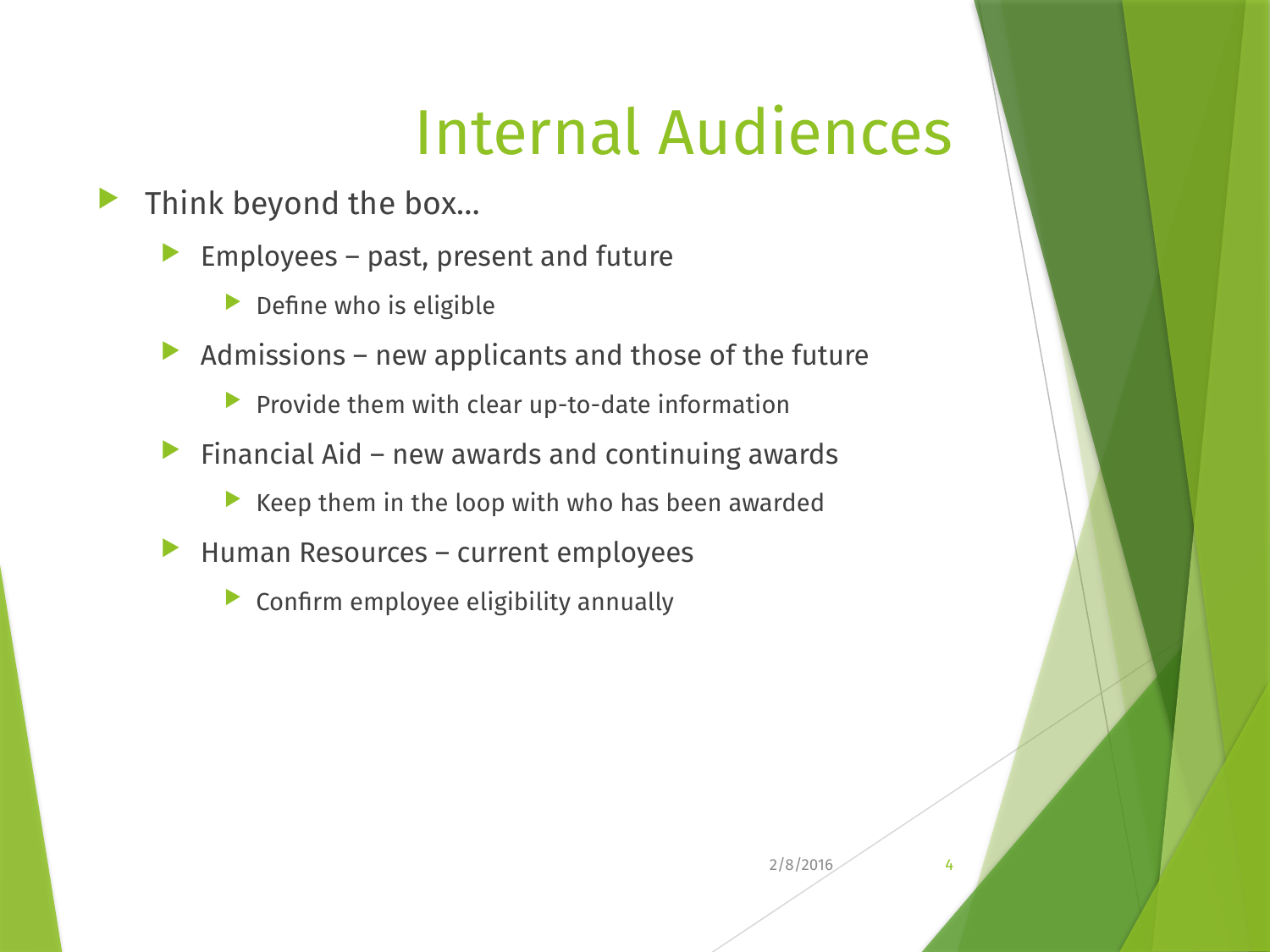

# Internal Audiences
Think beyond the box…
Employees – past, present and future
Define who is eligible
Admissions – new applicants and those of the future
Provide them with clear up-to-date information
Financial Aid – new awards and continuing awards
Keep them in the loop with who has been awarded
Human Resources – current employees
Confirm employee eligibility annually
2/8/2016
4